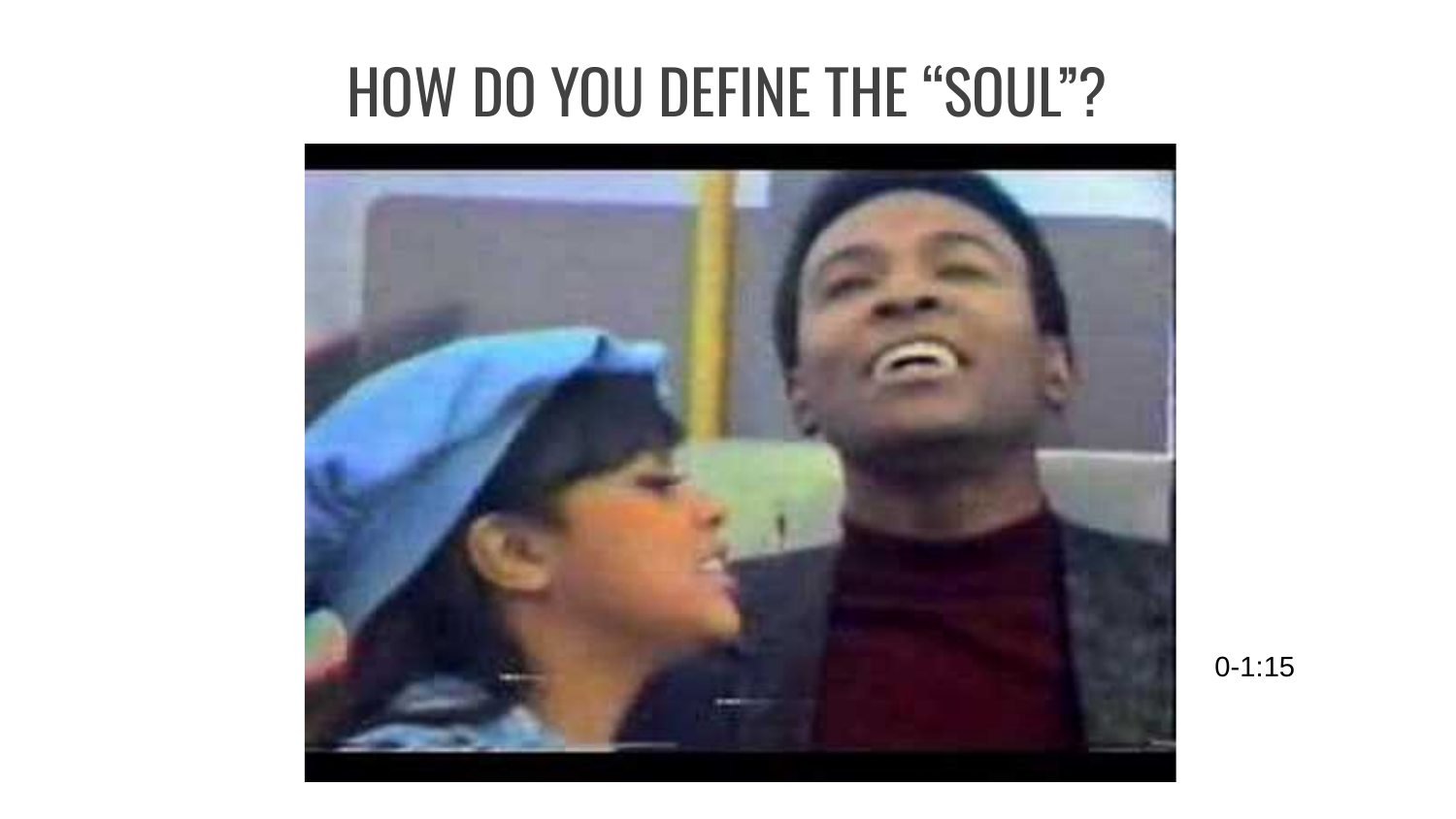

# HOW DO YOU DEFINE THE “SOUL”?

0-1:15